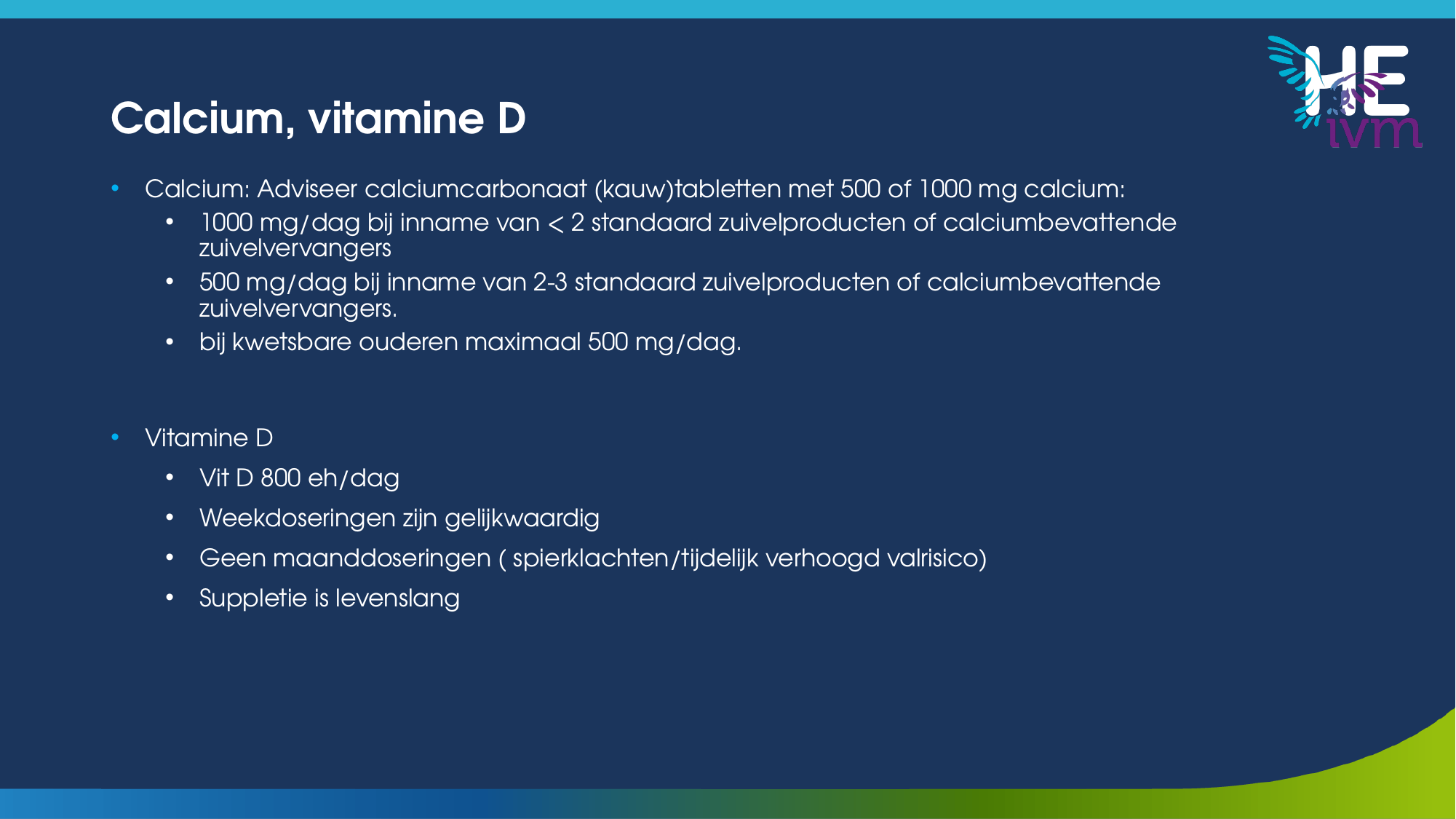

# Calcium, vitamine D
Calcium: Adviseer calciumcarbonaat (kauw)tabletten met 500 of 1000 mg calcium:
1000 mg/dag bij inname van < 2 standaard zuivelproducten of calciumbevattende zuivelvervangers
500 mg/dag bij inname van 2-3 standaard zuivelproducten of calciumbevattende zuivelvervangers.
bij kwetsbare ouderen maximaal 500 mg/dag.

Vitamine D
Vit D 800 eh/dag
Weekdoseringen zijn gelijkwaardig
Geen maanddoseringen ( spierklachten/tijdelijk verhoogd valrisico)
Suppletie is levenslang